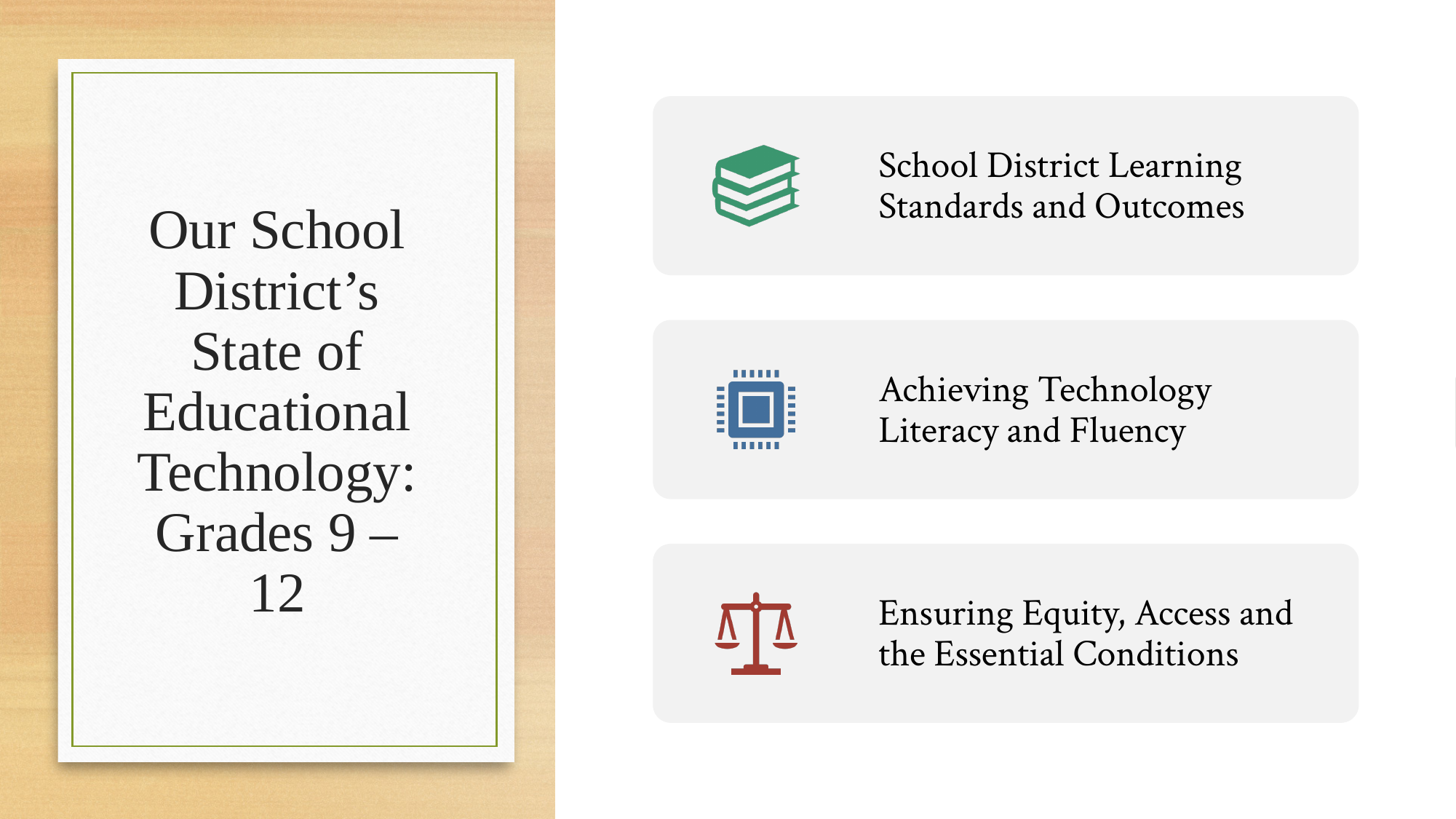

School District Learning Standards and Outcomes
Achieving Technology Literacy and Fluency
Ensuring Equity, Access and the Essential Conditions
# Our School District’s State of Educational Technology: Grades 9 – 12